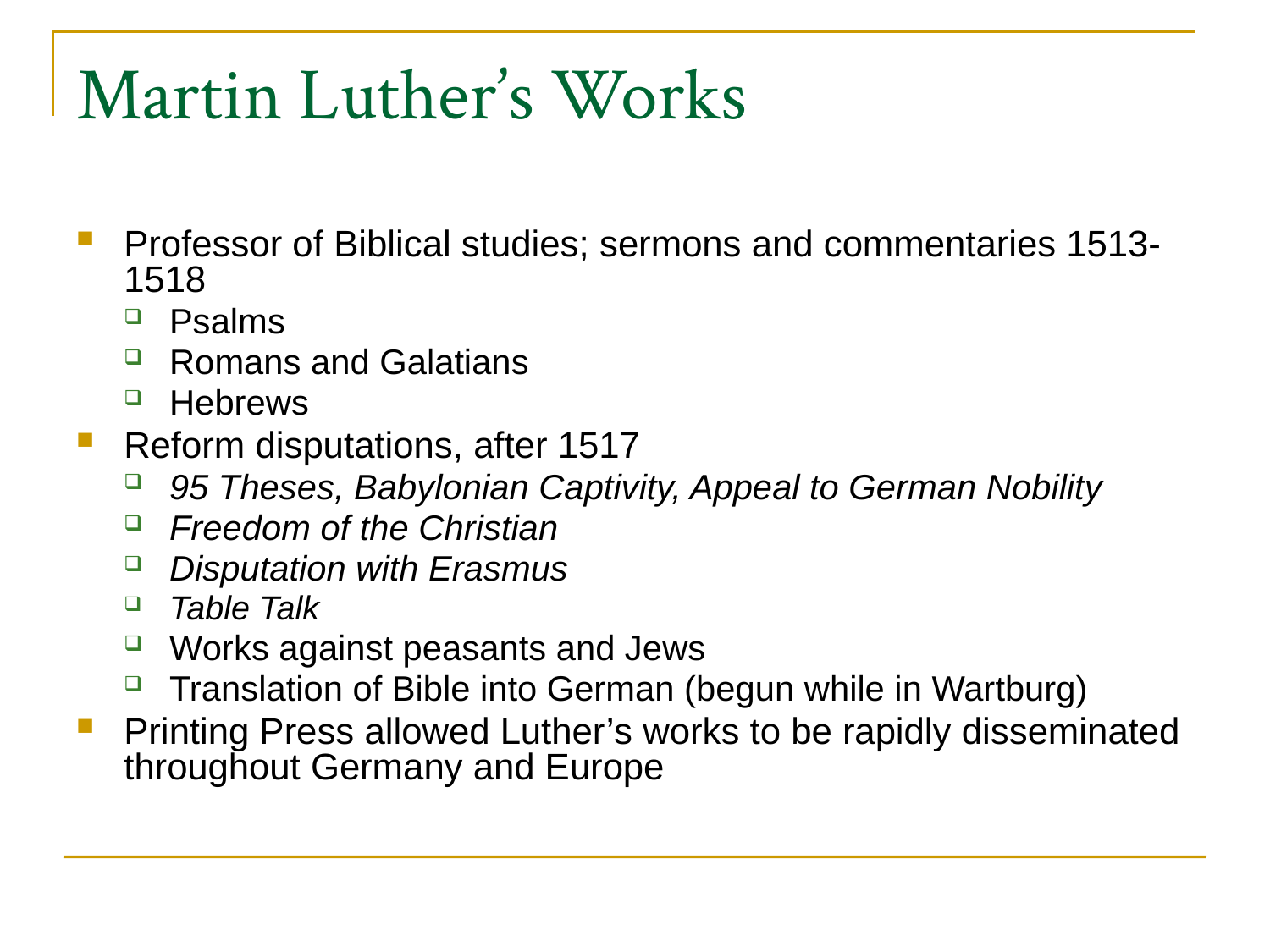

# Martin Luther’s Works
Professor of Biblical studies; sermons and commentaries 1513-1518
Psalms
Romans and Galatians
Hebrews
Reform disputations, after 1517
95 Theses, Babylonian Captivity, Appeal to German Nobility
Freedom of the Christian
Disputation with Erasmus
Table Talk
Works against peasants and Jews
Translation of Bible into German (begun while in Wartburg)
Printing Press allowed Luther’s works to be rapidly disseminated throughout Germany and Europe